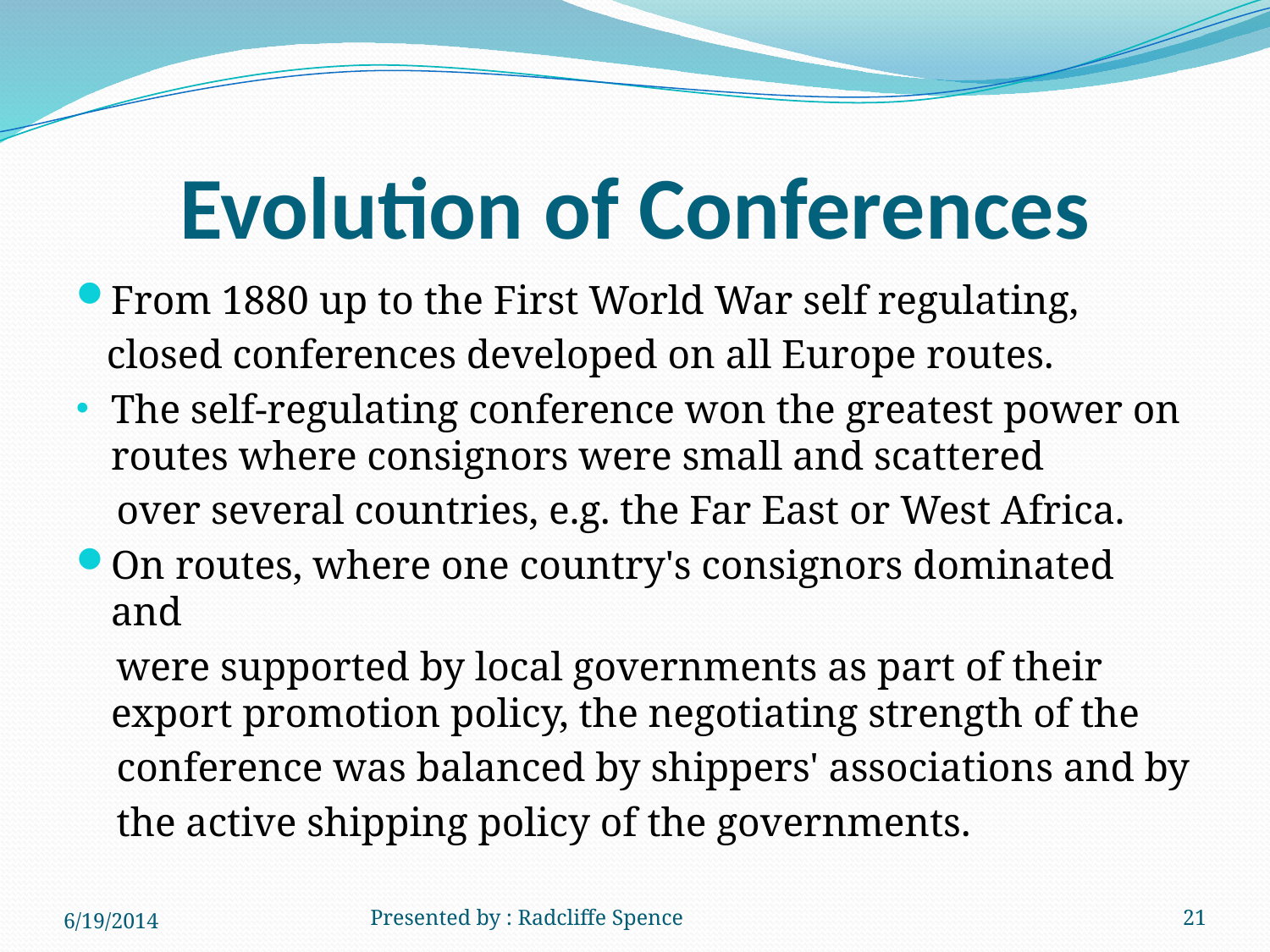

# Evolution of Conferences
From 1880 up to the First World War self regulating,
   closed conferences developed on all Europe routes.
The self-regulating conference won the greatest power on routes where consignors were small and scattered
    over several countries, e.g. the Far East or West Africa.
On routes, where one country's consignors dominated and
    were supported by local governments as part of their export promotion policy, the negotiating strength of the
    conference was balanced by shippers' associations and by
    the active shipping policy of the governments.
6/19/2014
Presented by : Radcliffe Spence
21